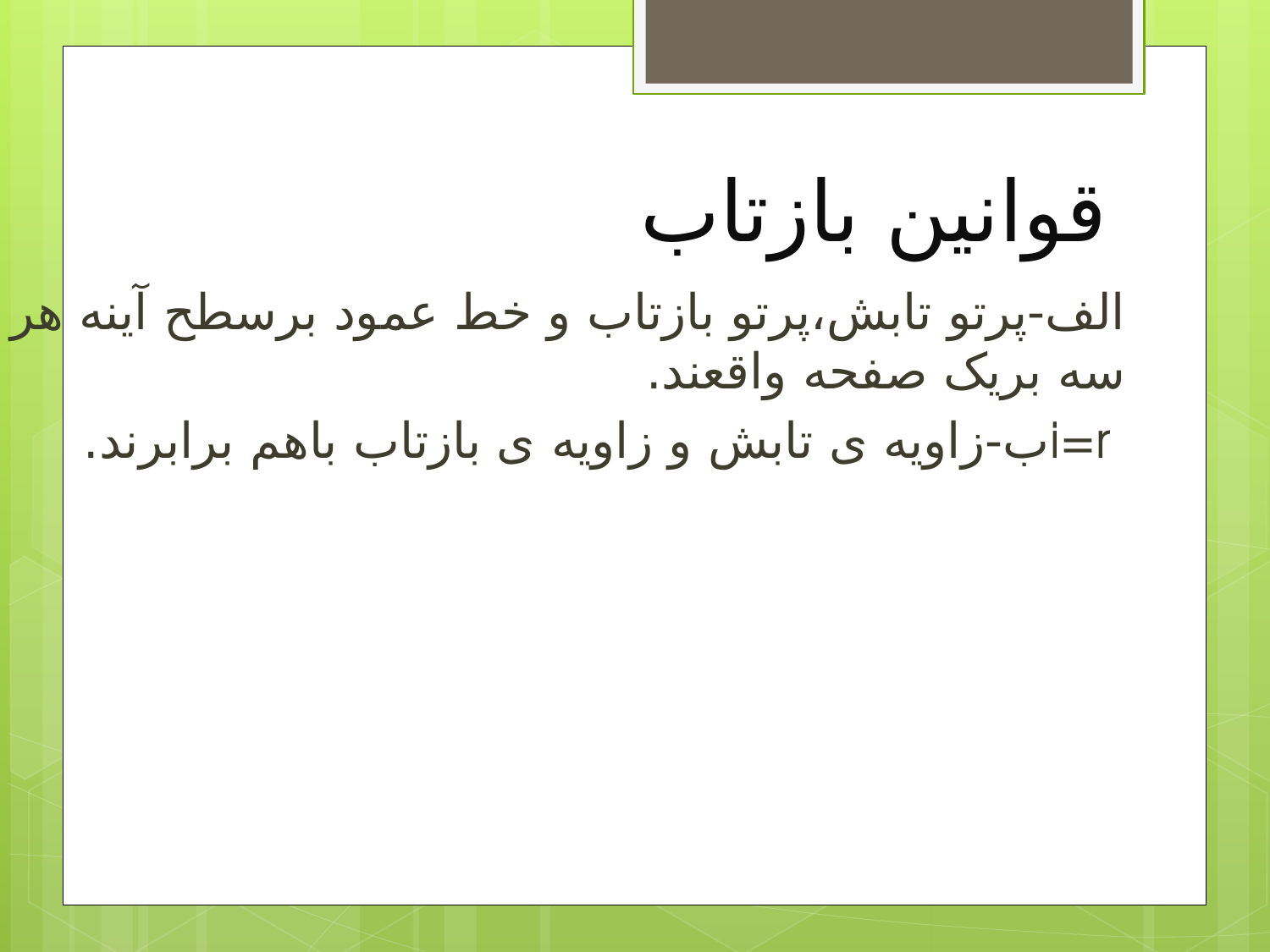

# قوانین بازتاب
الف-پرتو تابش،پرتو بازتاب و خط عمود برسطح آینه هر سه بریک صفحه واقعند.
 i=rب-زاویه ی تابش و زاویه ی بازتاب باهم برابرند.